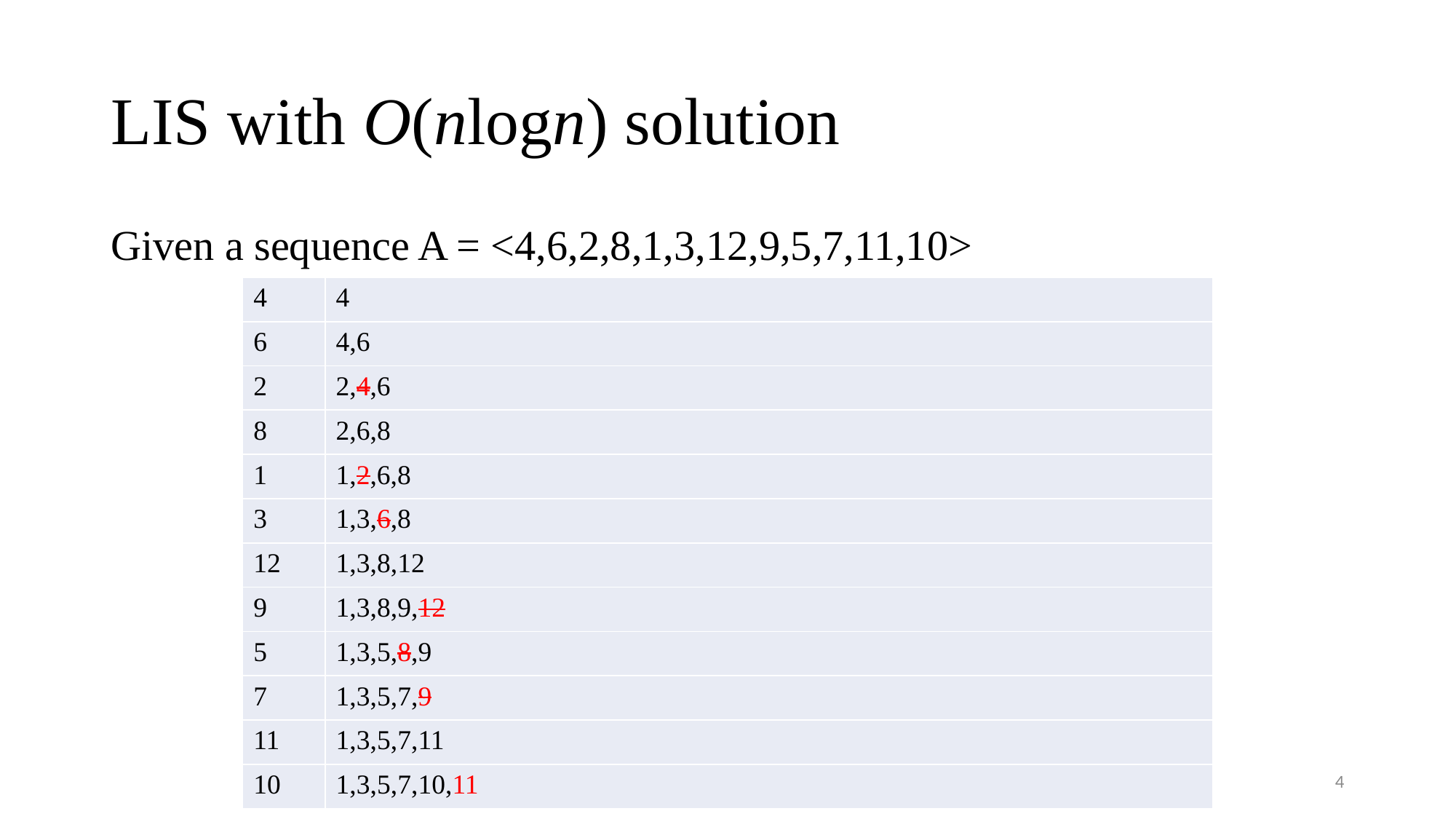

# LIS with O(nlogn) solution
Given a sequence A = <4,6,2,8,1,3,12,9,5,7,11,10>

| 4 | 4 |
| --- | --- |
| 6 | 4,6 |
| 2 | 2,4,6 |
| 8 | 2,6,8 |
| 1 | 1,2,6,8 |
| 3 | 1,3,6,8 |
| 12 | 1,3,8,12 |
| 9 | 1,3,8,9,12 |
| 5 | 1,3,5,8,9 |
| 7 | 1,3,5,7,9 |
| 11 | 1,3,5,7,11 |
| 10 | 1,3,5,7,10,11 |
4